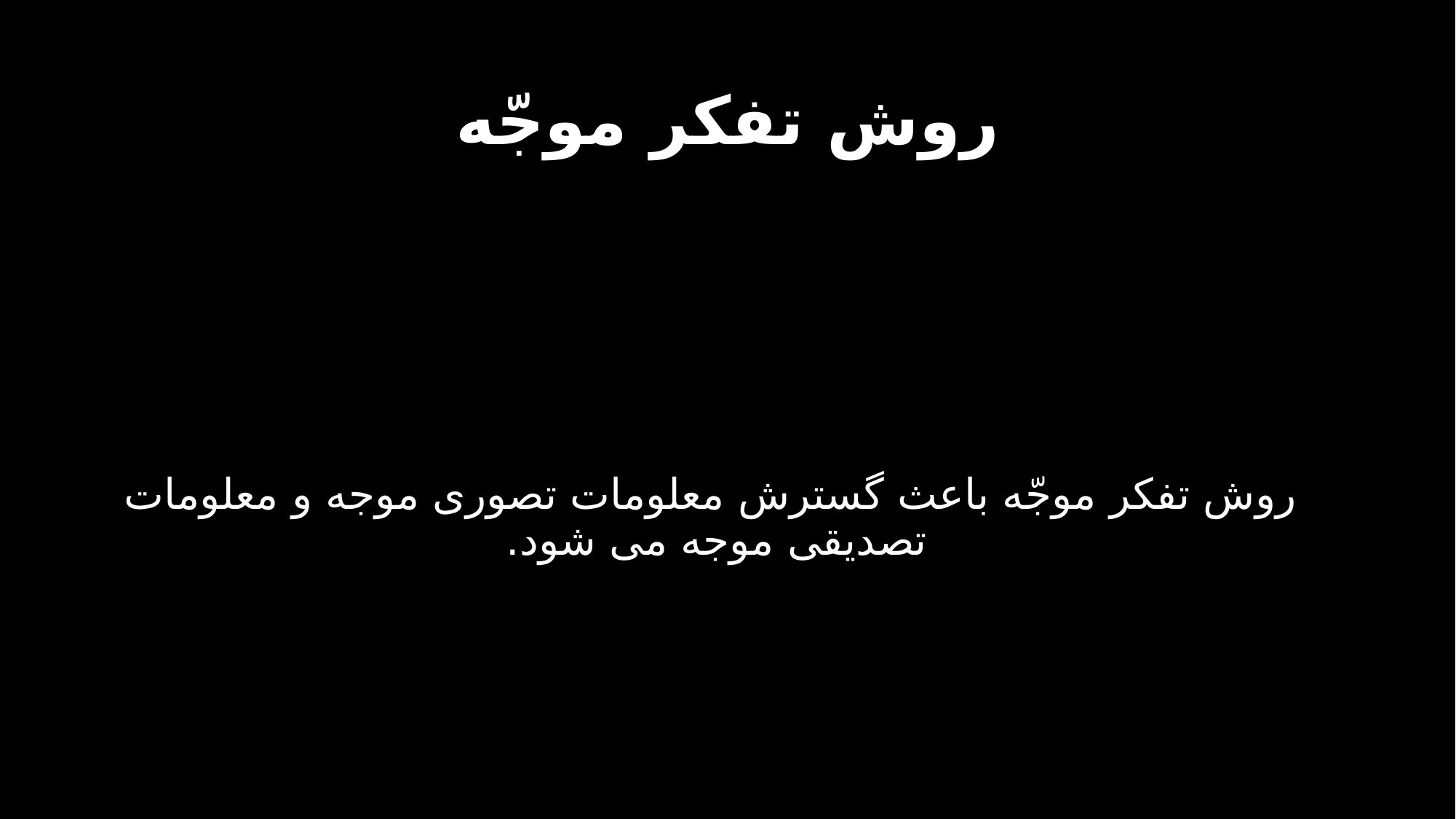

# روش تفکر موجّه

روش تفکر موجّه باعث گسترش معلومات تصوری موجه و معلومات تصدیقی موجه می شود.